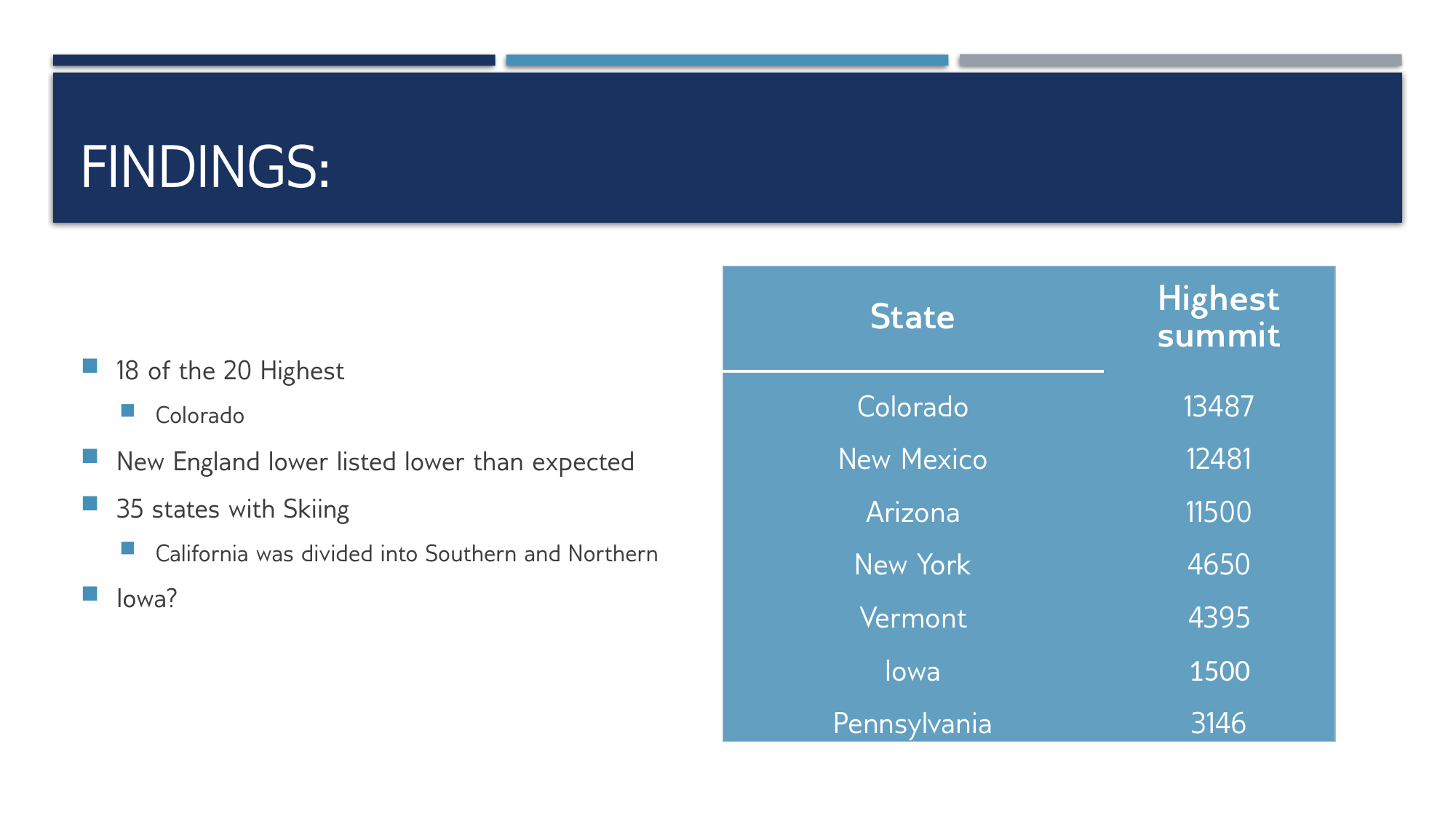

# Findings:
18 of the 20 Highest
Colorado
New England lower listed lower than expected
35 states with Skiing
California was divided into Southern and Northern
Iowa?
| State | Highest summit |
| --- | --- |
| Colorado | 13487 |
| New Mexico | 12481 |
| Arizona | 11500 |
| New York | 4650 |
| Vermont | 4395 |
| Iowa | 1500 |
| Pennsylvania | 3146 |